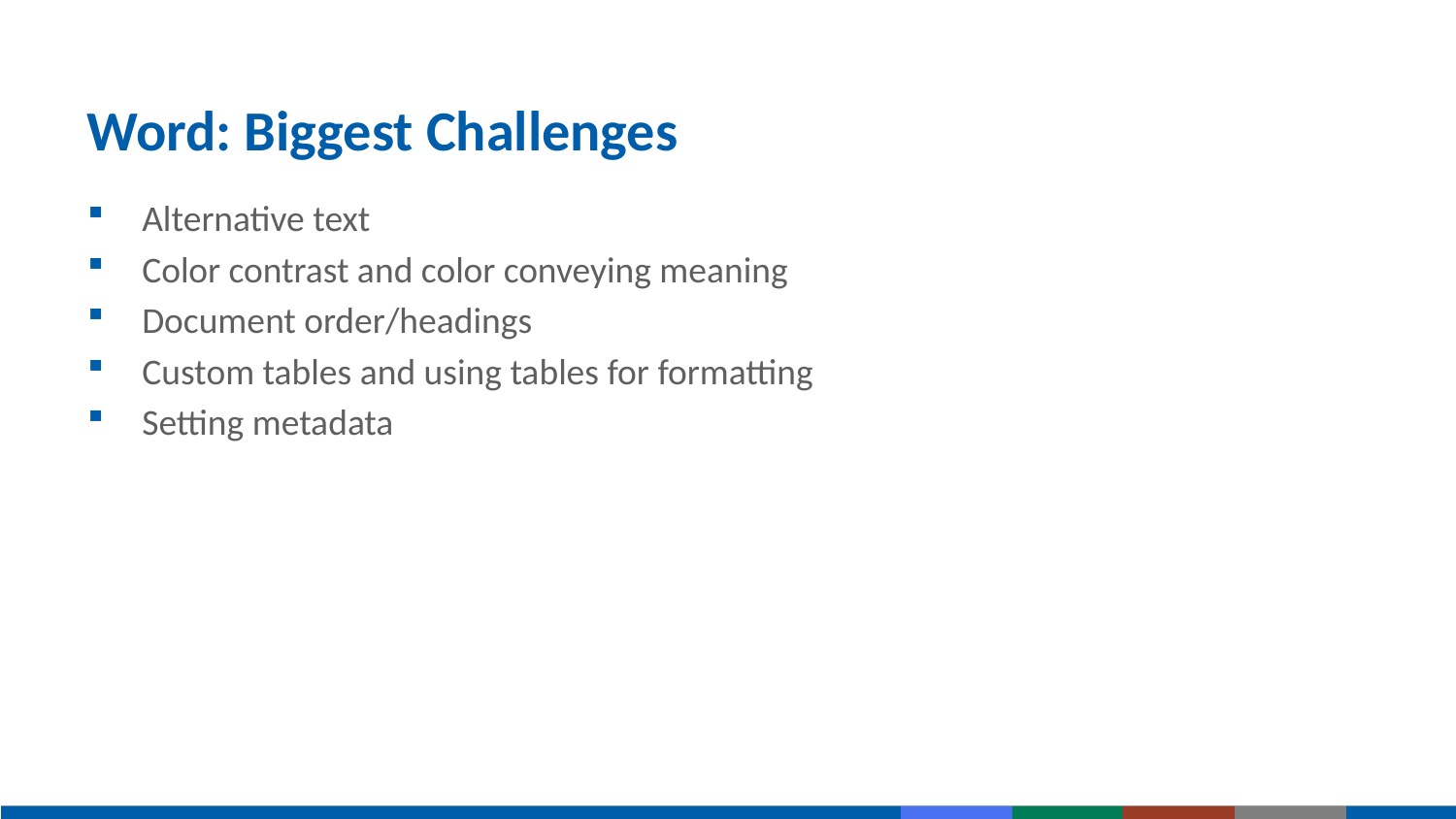

# Word: Biggest Challenges
Alternative text
Color contrast and color conveying meaning
Document order/headings
Custom tables and using tables for formatting
Setting metadata